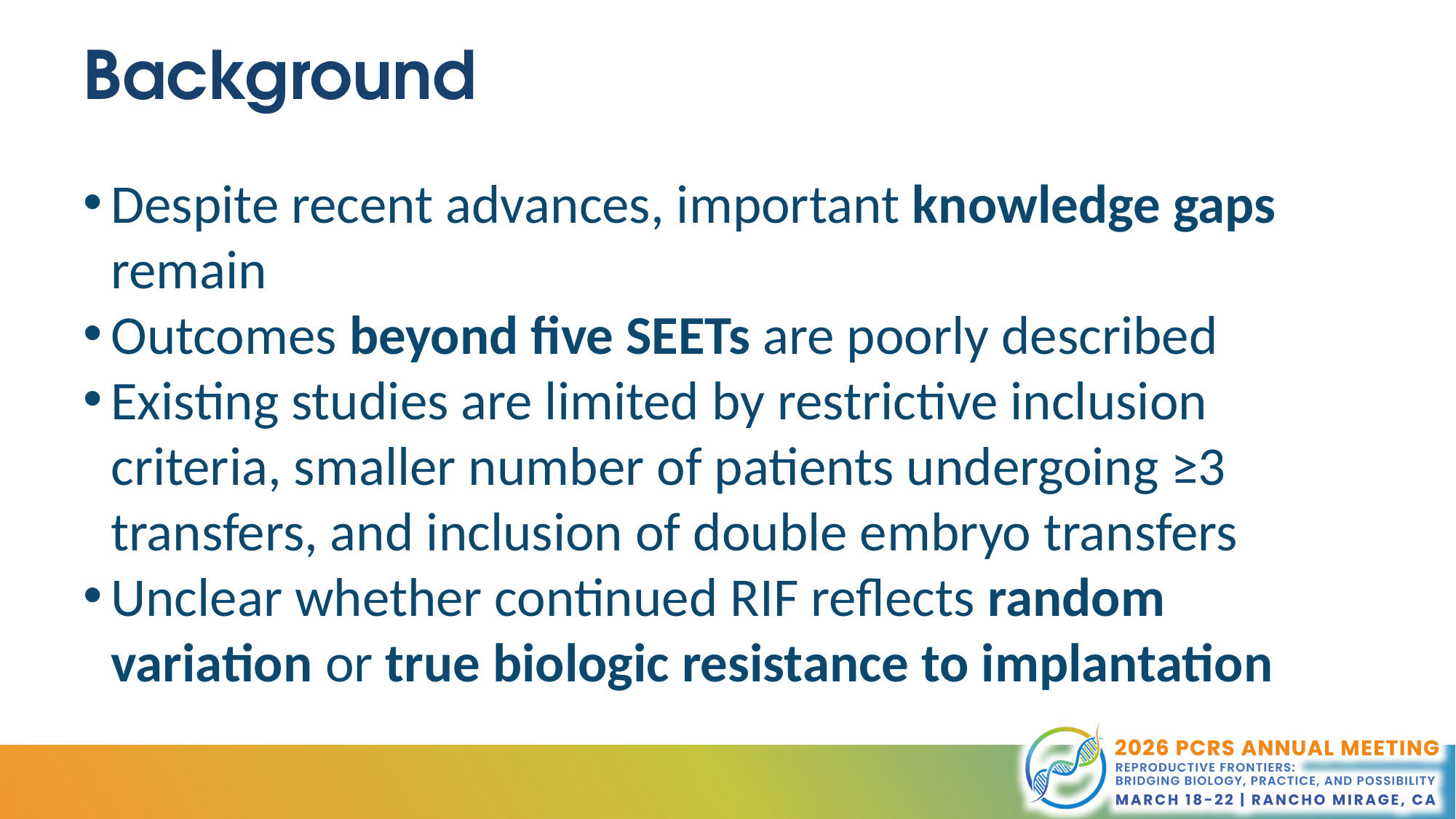

# Background
Despite recent advances, important knowledge gaps remain
Outcomes beyond five SEETs are poorly described
Existing studies are limited by restrictive inclusion criteria, smaller number of patients undergoing ≥3 transfers, and inclusion of double embryo transfers
Unclear whether continued RIF reflects random variation or true biologic resistance to implantation